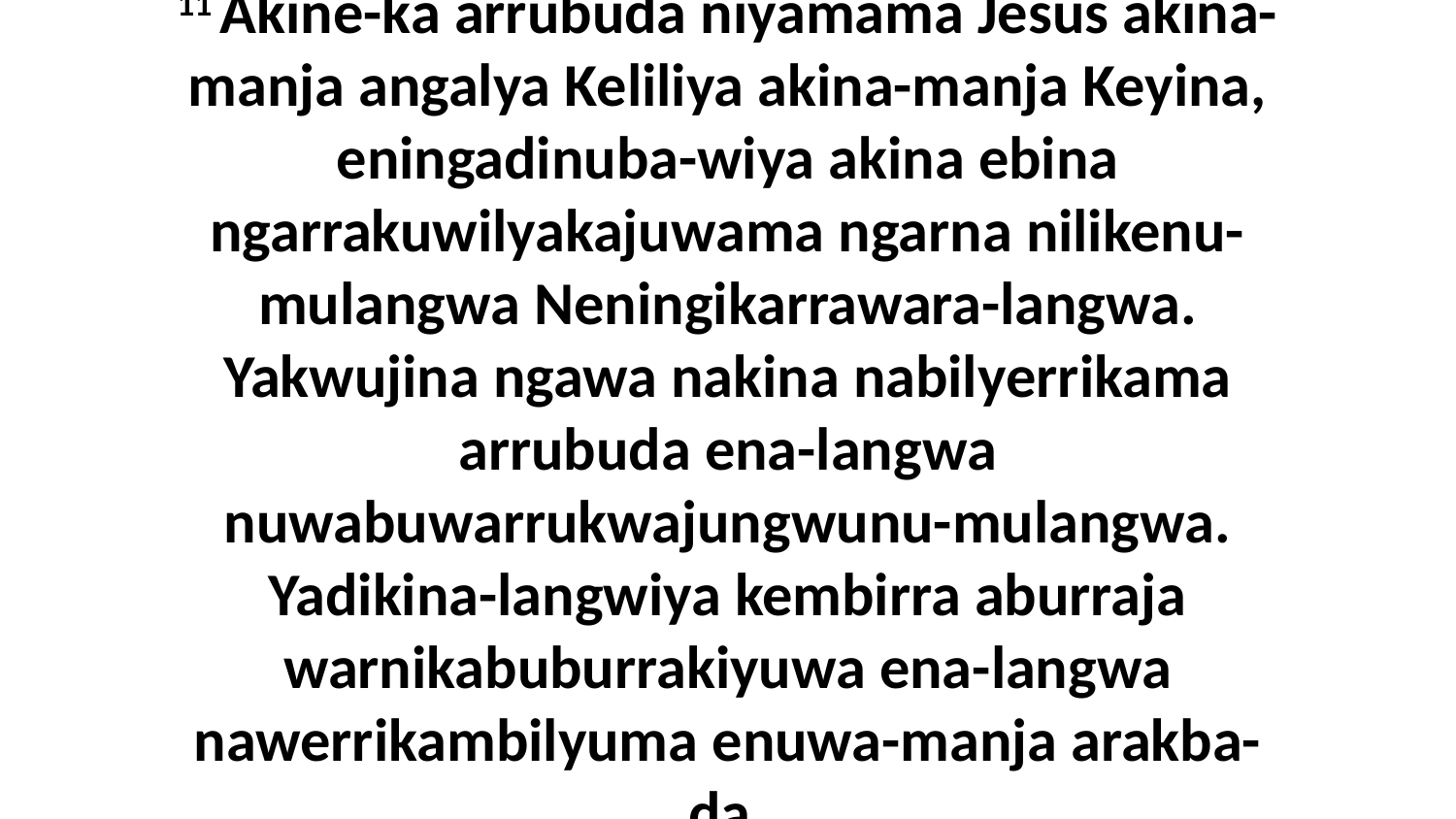

11 Akine-ka arrubuda niyamama Jesus akina-manja angalya Keliliya akina-manja Keyina, eningadinuba-wiya akina ebina ngarrakuwilyakajuwama ngarna nilikenu-mulangwa Neningikarrawara-langwa. Yakwujina ngawa nakina nabilyerrikama arrubuda ena-langwa nuwabuwarrukwajungwunu-mulangwa. Yadikina-langwiya kembirra aburraja warnikabuburrakiyuwa ena-langwa nawerrikambilyuma enuwa-manja arakba-da.